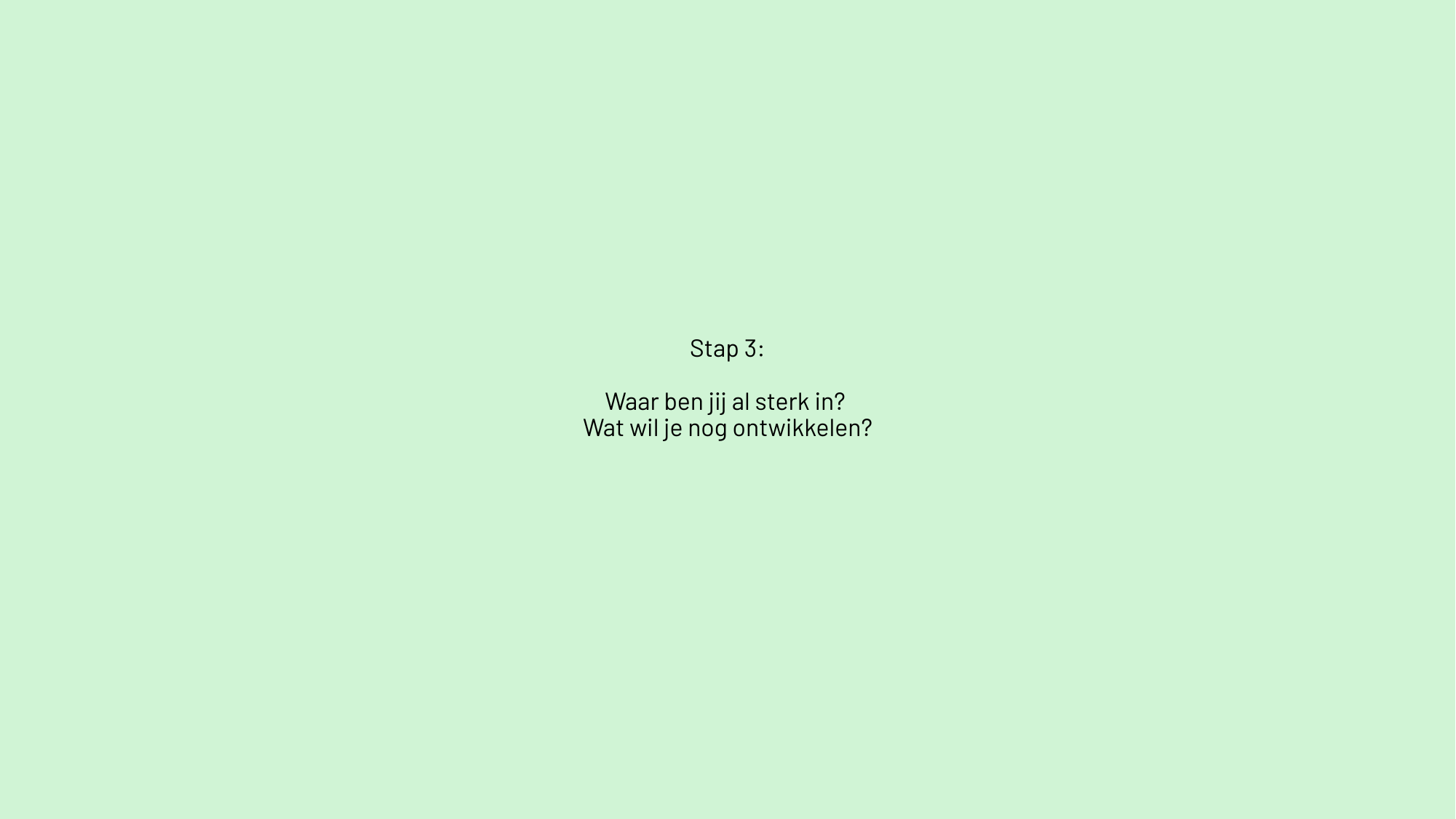

# Stap 3: Waar ben jij al sterk in? Wat wil je nog ontwikkelen?